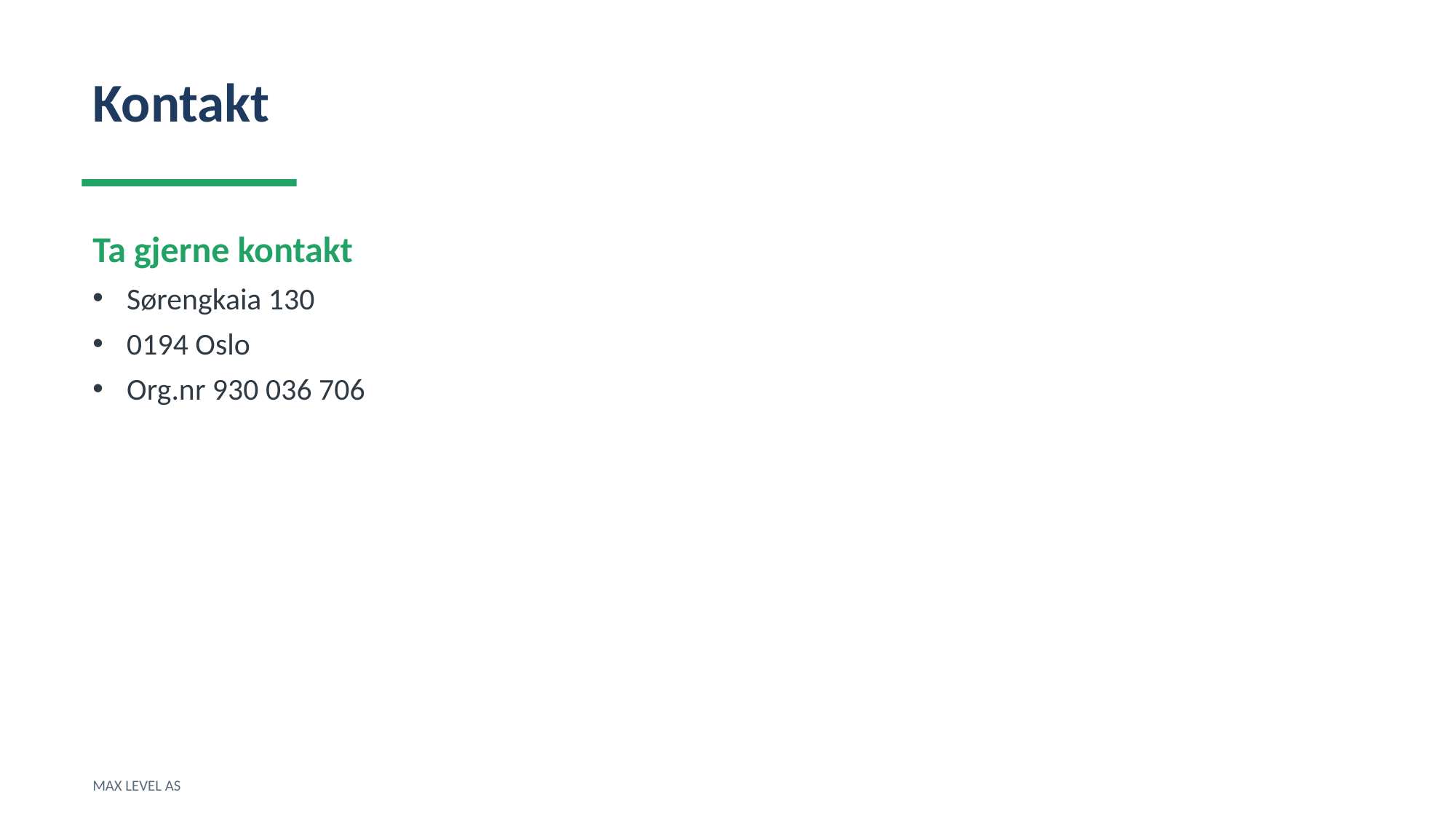

Kontakt

Ta gjerne kontakt
Sørengkaia 130
0194 Oslo
Org.nr 930 036 706
MAX LEVEL AS